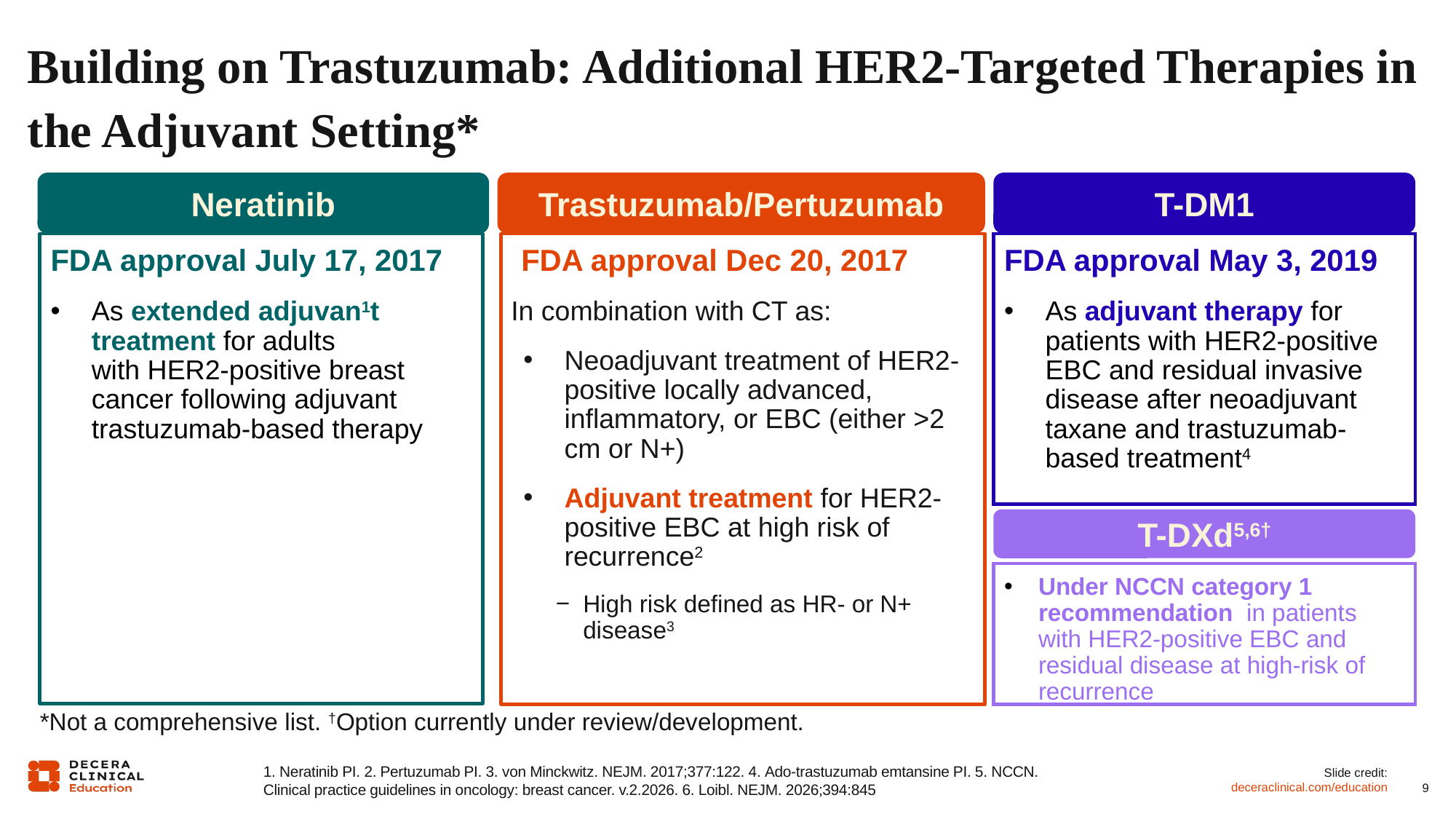

# Building on Trastuzumab: Additional HER2-Targeted Therapies in the Adjuvant Setting*
Neratinib
Trastuzumab/Pertuzumab
T-DM1
FDA approval July 17, 2017
As extended adjuvan1t treatment for adults
with HER2-positive breast cancer following adjuvant trastuzumab-based therapy

  FDA approval Dec 20, 2017
In combination with CT as:
Neoadjuvant treatment of HER2-positive locally advanced, inflammatory, or EBC (either >2 cm or N+)
Adjuvant treatment for HER2-positive EBC at high risk of recurrence2
High risk defined as HR- or N+ disease3
FDA approval May 3, 2019
As adjuvant therapy for patients with HER2-positive EBC and residual invasive disease after neoadjuvant taxane and trastuzumab-based treatment4

T-DXd5,6†
Under NCCN category 1 recommendation  in patients with HER2-positive EBC and residual disease at high-risk of recurrence
*Not a comprehensive list. †Option currently under review/development.
1. Neratinib PI. 2. Pertuzumab PI. 3. von Minckwitz. NEJM. 2017;377:122. 4. Ado-trastuzumab emtansine PI. 5. NCCN. Clinical practice guidelines in oncology: breast cancer. v.2.2026. 6. Loibl. NEJM. 2026;394:845